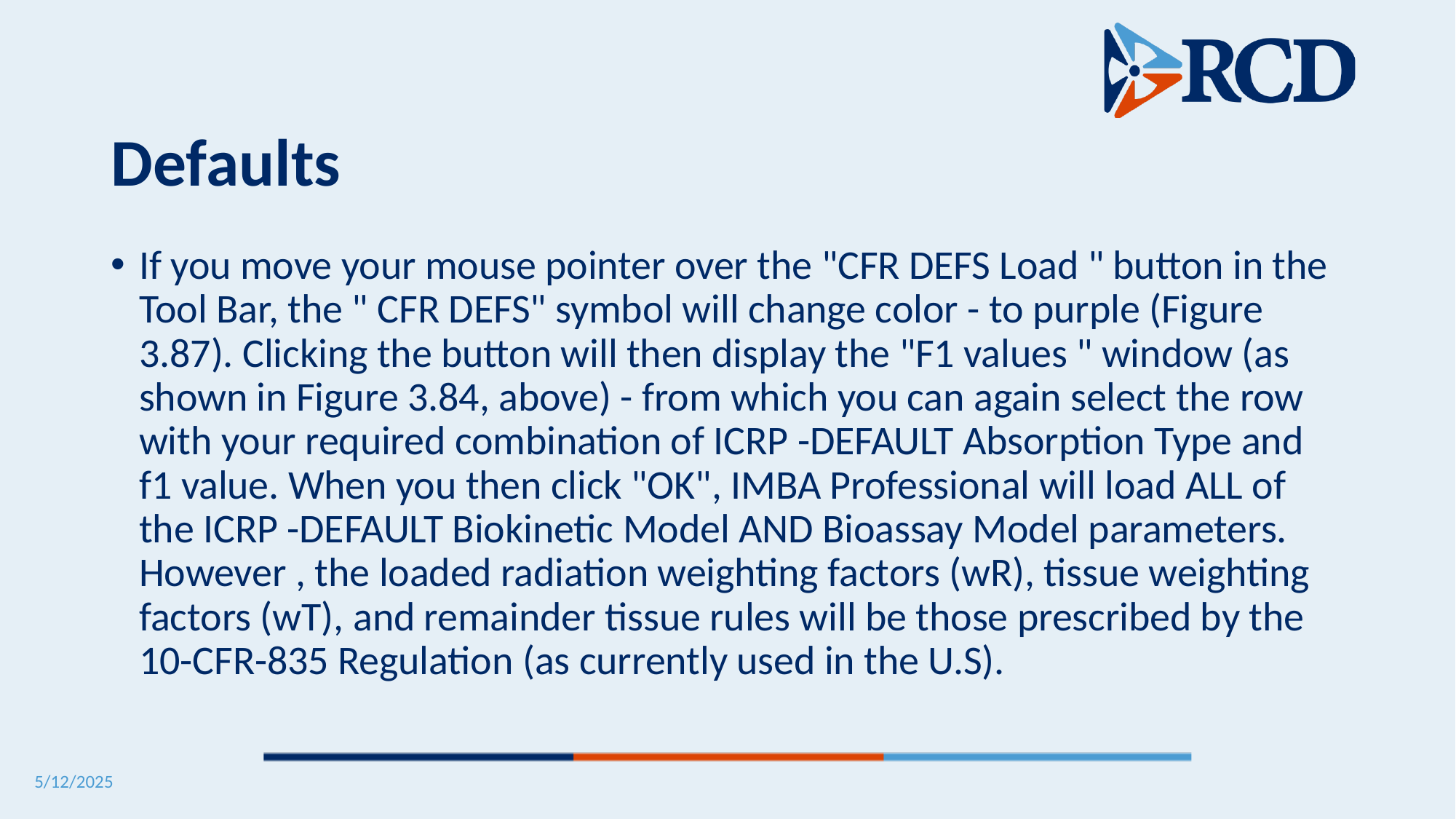

# Defaults
If you move your mouse pointer over the "CFR DEFS Load " button in the Tool Bar, the " CFR DEFS" symbol will change color - to purple (Figure 3.87). Clicking the button will then display the "F1 values " window (as shown in Figure 3.84, above) - from which you can again select the row with your required combination of ICRP -DEFAULT Absorption Type and f1 value. When you then click "OK", IMBA Professional will load ALL of the ICRP -DEFAULT Biokinetic Model AND Bioassay Model parameters. However , the loaded radiation weighting factors (wR), tissue weighting factors (wT), and remainder tissue rules will be those prescribed by the 10-CFR-835 Regulation (as currently used in the U.S).
5/12/2025